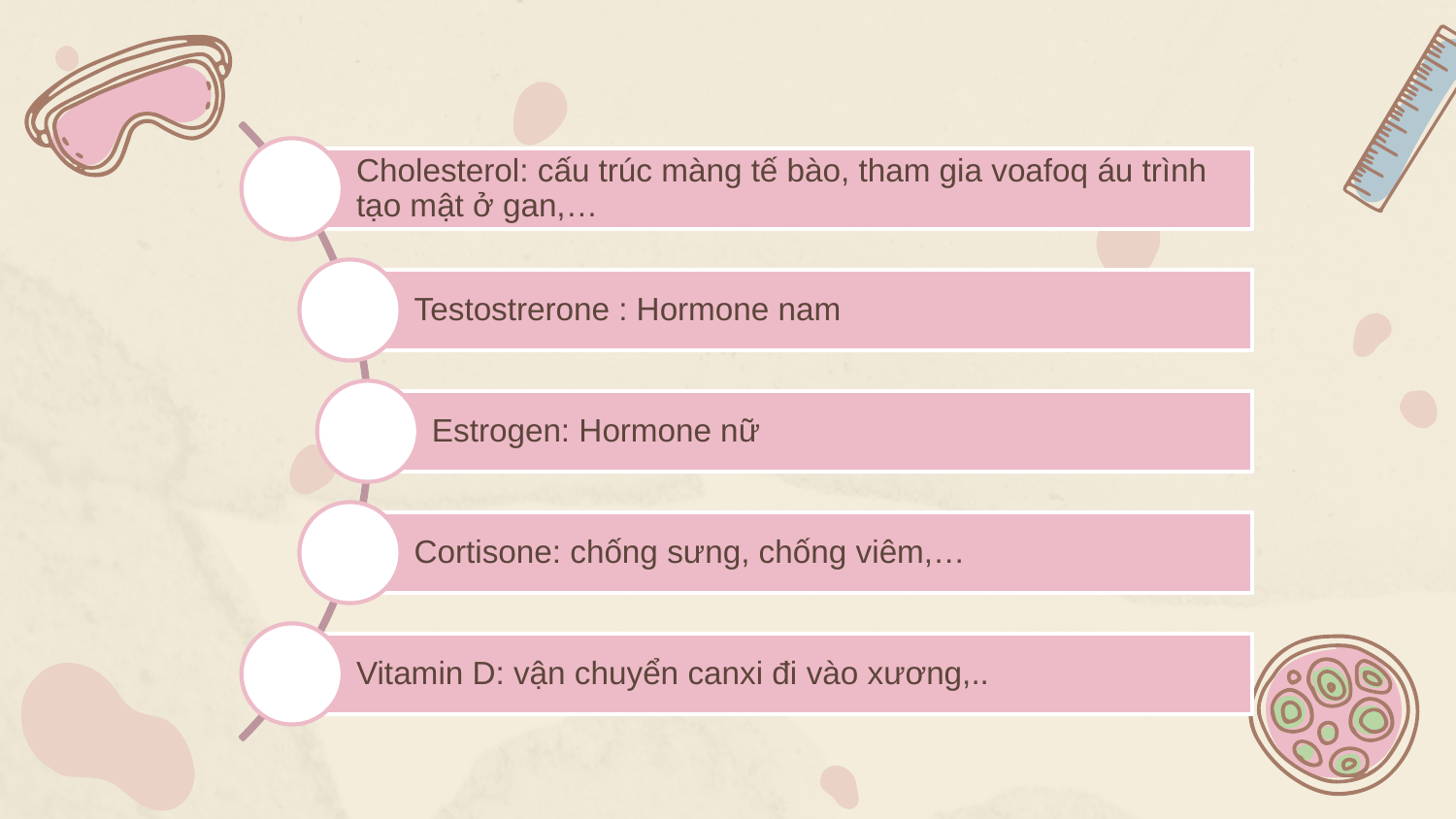

Cholesterol: cấu trúc màng tế bào, tham gia voafoq áu trình tạo mật ở gan,…
Testostrerone : Hormone nam
Estrogen: Hormone nữ
Cortisone: chống sưng, chống viêm,…
Vitamin D: vận chuyển canxi đi vào xương,..